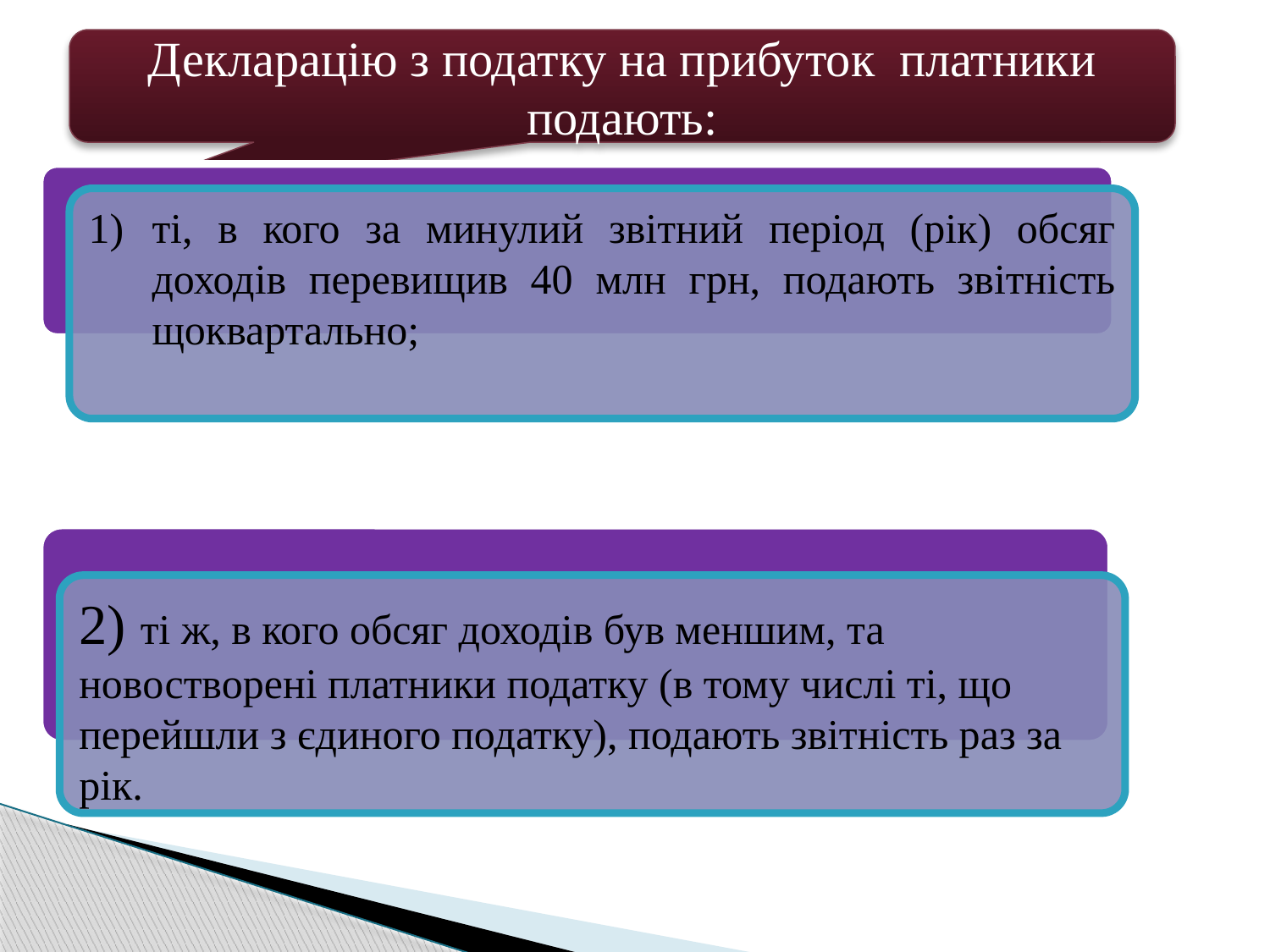

Декларацію з податку на прибуток  платники подають:

ті, в кого за минулий звітний період (рік) обсяг доходів перевищив 40 млн грн, подають звітність щоквартально;

2) ті ж, в кого обсяг доходів був меншим, та новостворені платники податку (в тому числі ті, що перейшли з єдиного податку), подають звітність раз за рік.